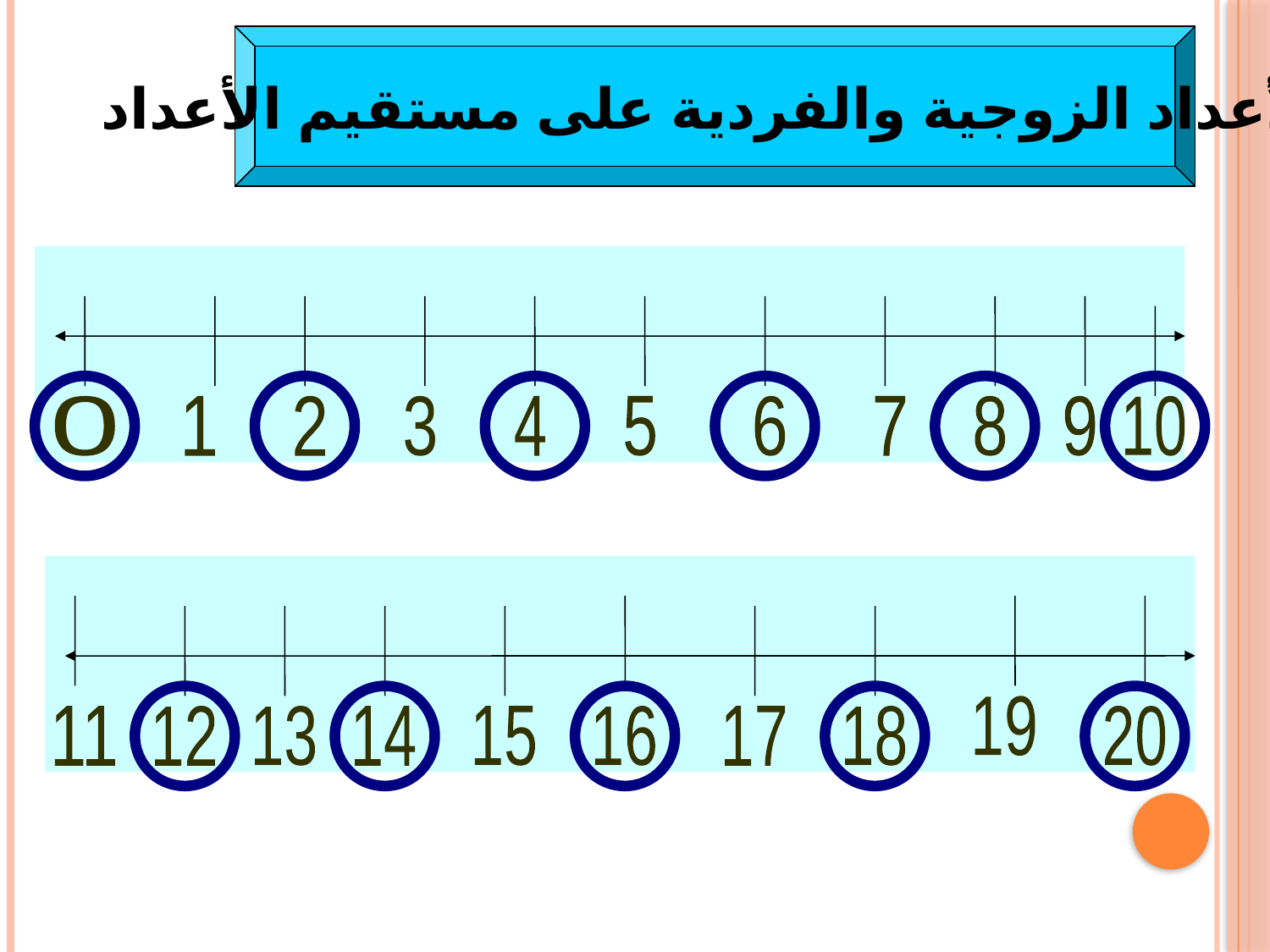

الأعداد الزوجية والفردية على مستقيم الأعداد

0
1
2
3
4
5
6
7
8
9
10

19
11
12
13
14
15
16
17
18
20